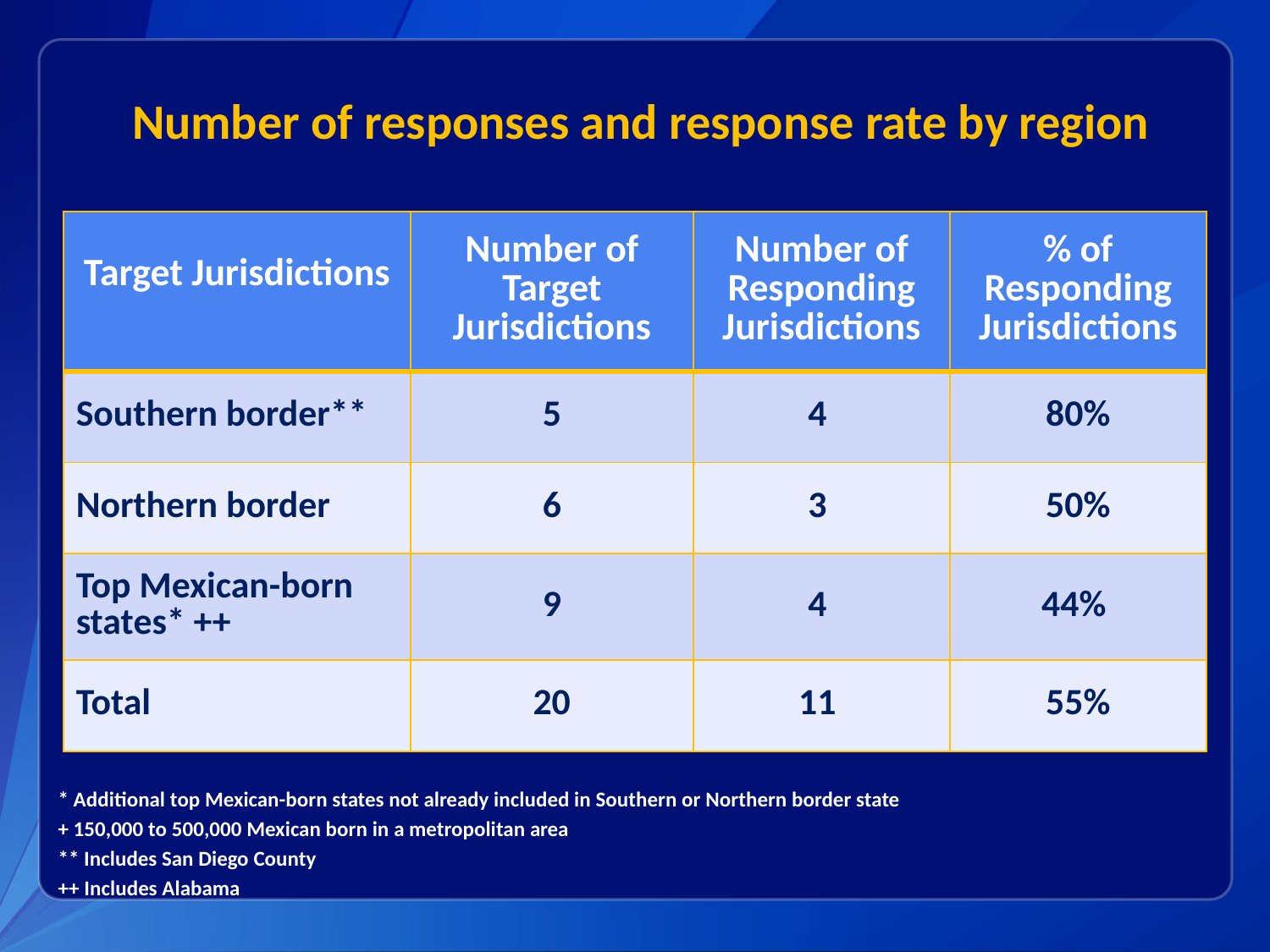

# Number of responses and response rate by region
| Target Jurisdictions | Number of Target Jurisdictions | Number of Responding Jurisdictions | % of Responding Jurisdictions |
| --- | --- | --- | --- |
| Southern border\*\* | 5 | 4 | 80% |
| Northern border | 6 | 3 | 50% |
| Top Mexican-born states\* ++ | 9 | 4 | 44% |
| Total | 20 | 11 | 55% |
* Additional top Mexican-born states not already included in Southern or Northern border state
+ 150,000 to 500,000 Mexican born in a metropolitan area
** Includes San Diego County
++ Includes Alabama